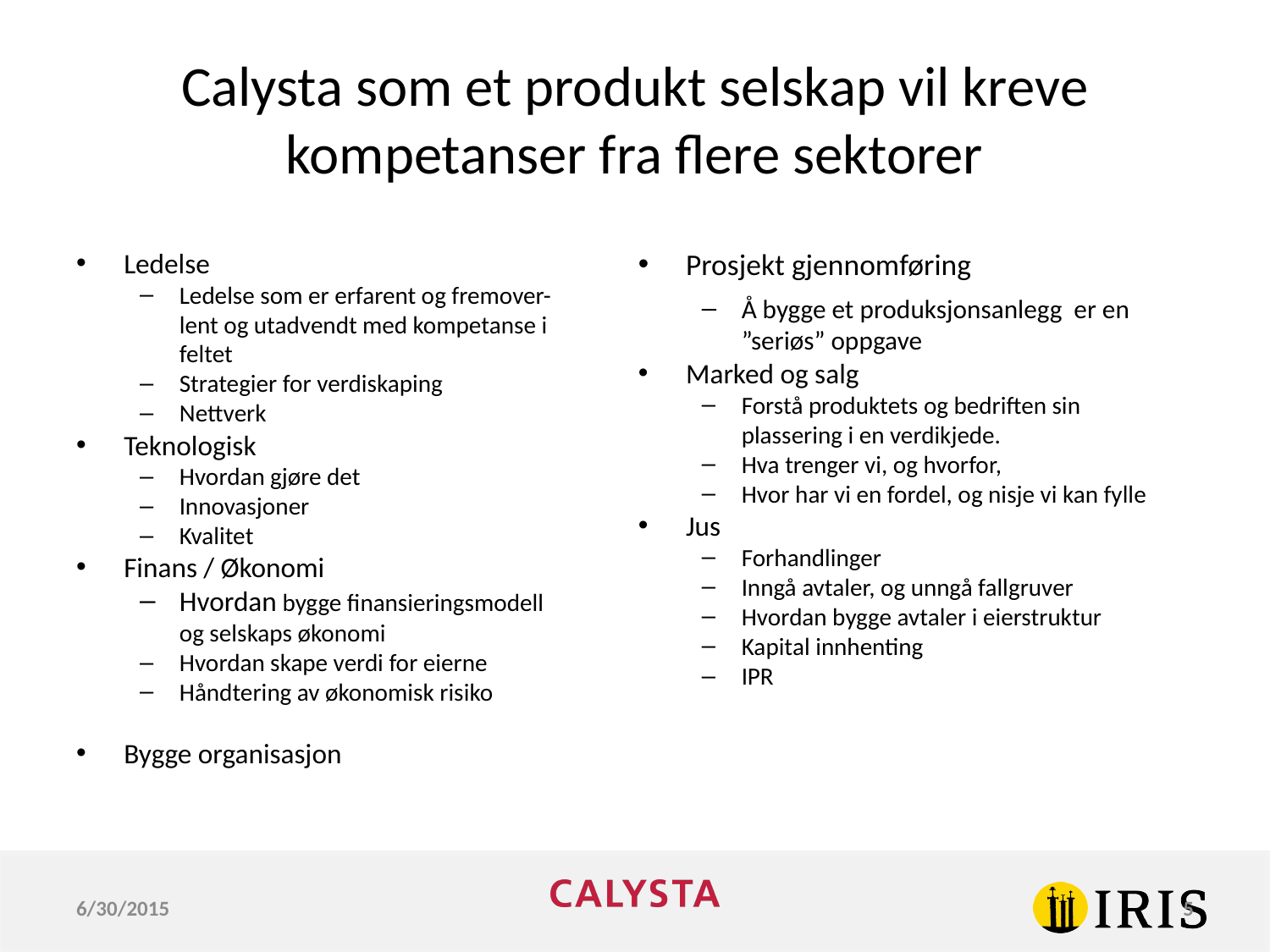

# Calysta som et produkt selskap vil kreve kompetanser fra flere sektorer
Ledelse
Ledelse som er erfarent og fremover-lent og utadvendt med kompetanse i feltet
Strategier for verdiskaping
Nettverk
Teknologisk
Hvordan gjøre det
Innovasjoner
Kvalitet
Finans / Økonomi
Hvordan bygge finansieringsmodell og selskaps økonomi
Hvordan skape verdi for eierne
Håndtering av økonomisk risiko
Bygge organisasjon

Prosjekt gjennomføring
Å bygge et produksjonsanlegg  er en ”seriøs” oppgave
Marked og salg
Forstå produktets og bedriften sin plassering i en verdikjede.
Hva trenger vi, og hvorfor,
Hvor har vi en fordel, og nisje vi kan fylle
Jus
Forhandlinger
Inngå avtaler, og unngå fallgruver
Hvordan bygge avtaler i eierstruktur
Kapital innhenting
IPR
6/30/2015
5